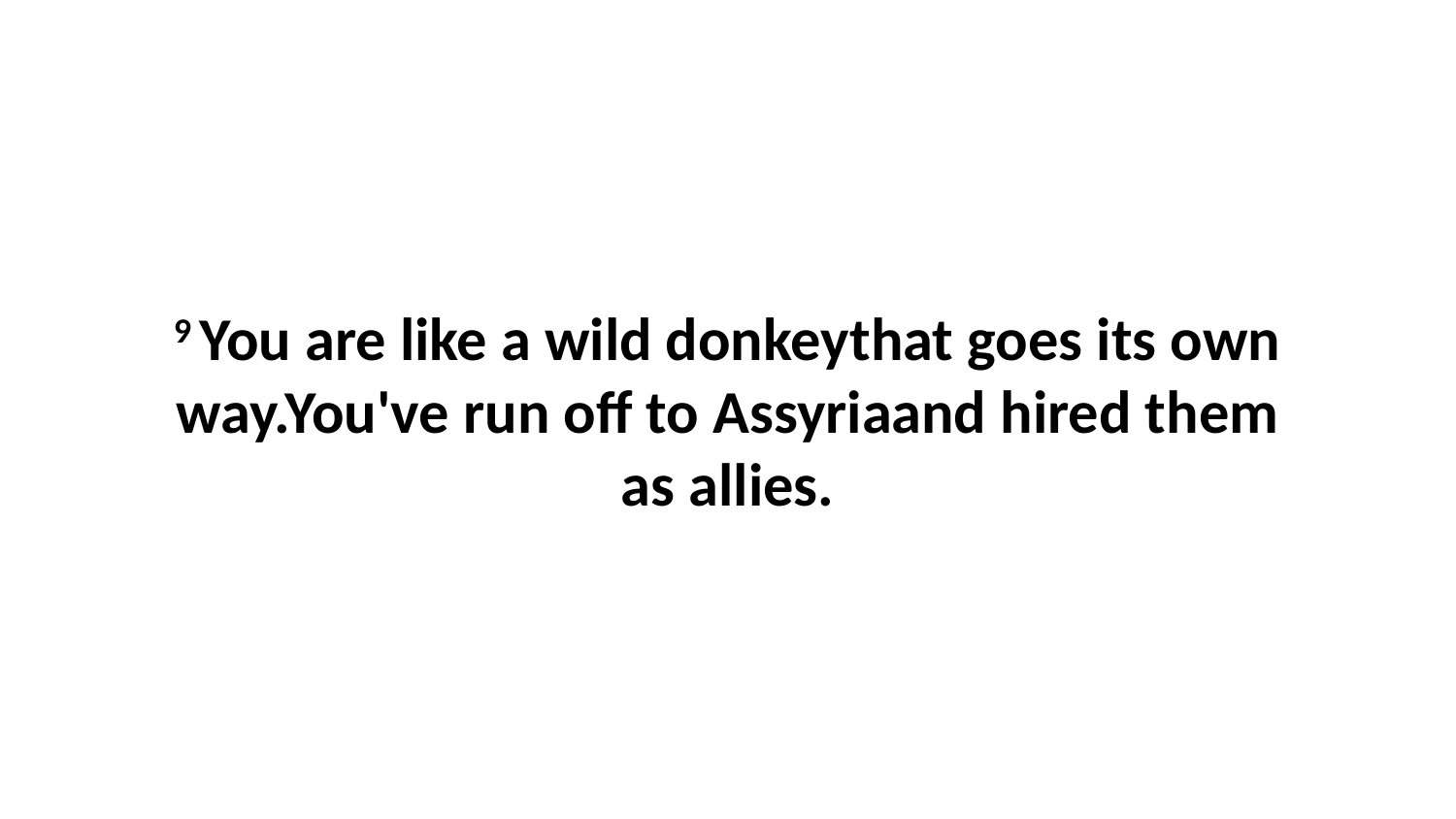

9 You are like a wild donkeythat goes its own way.You've run off to Assyriaand hired them as allies.